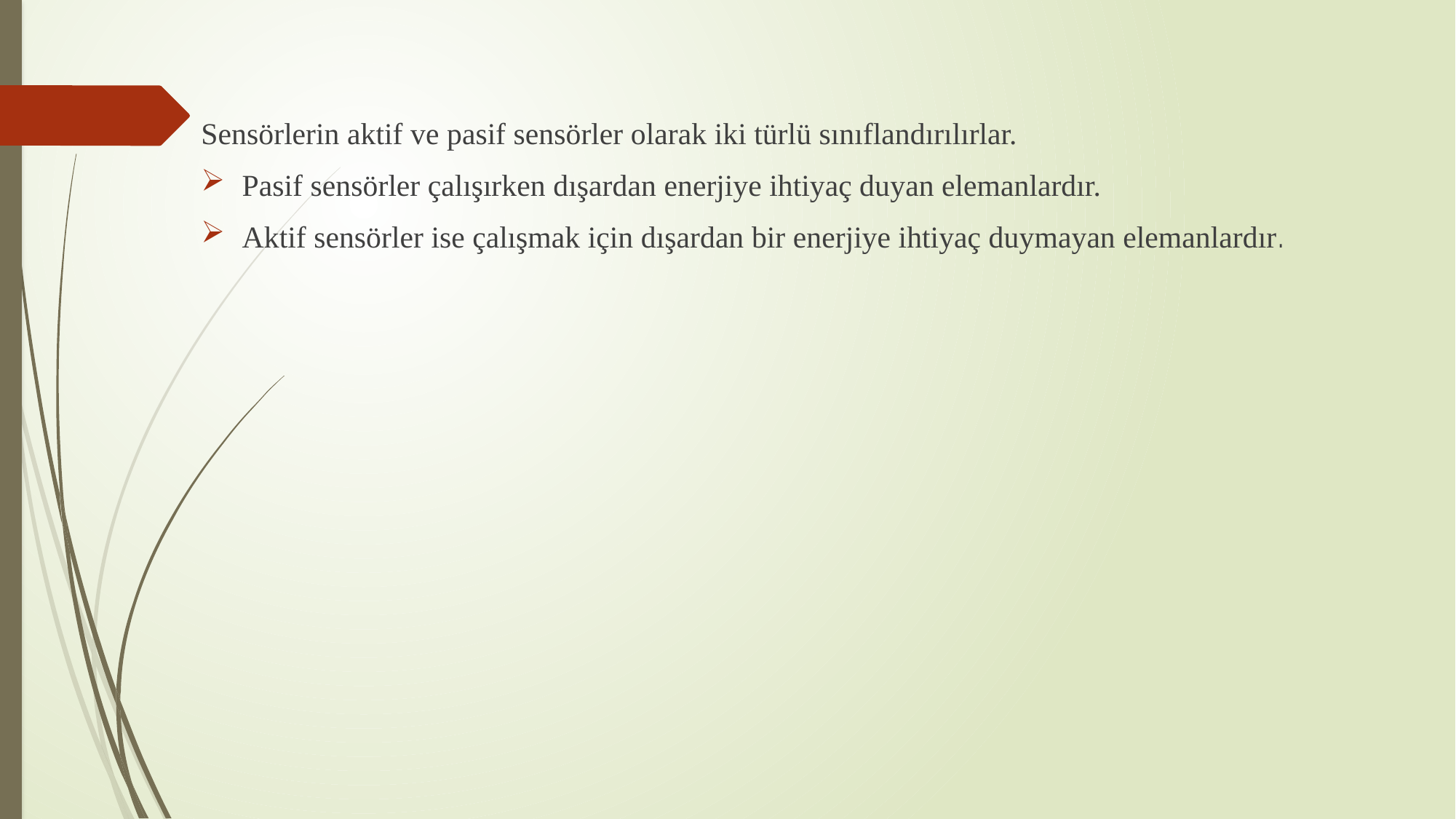

Sensörlerin aktif ve pasif sensörler olarak iki türlü sınıflandırılırlar.
Pasif sensörler çalışırken dışardan enerjiye ihtiyaç duyan elemanlardır.
Aktif sensörler ise çalışmak için dışardan bir enerjiye ihtiyaç duymayan elemanlardır.